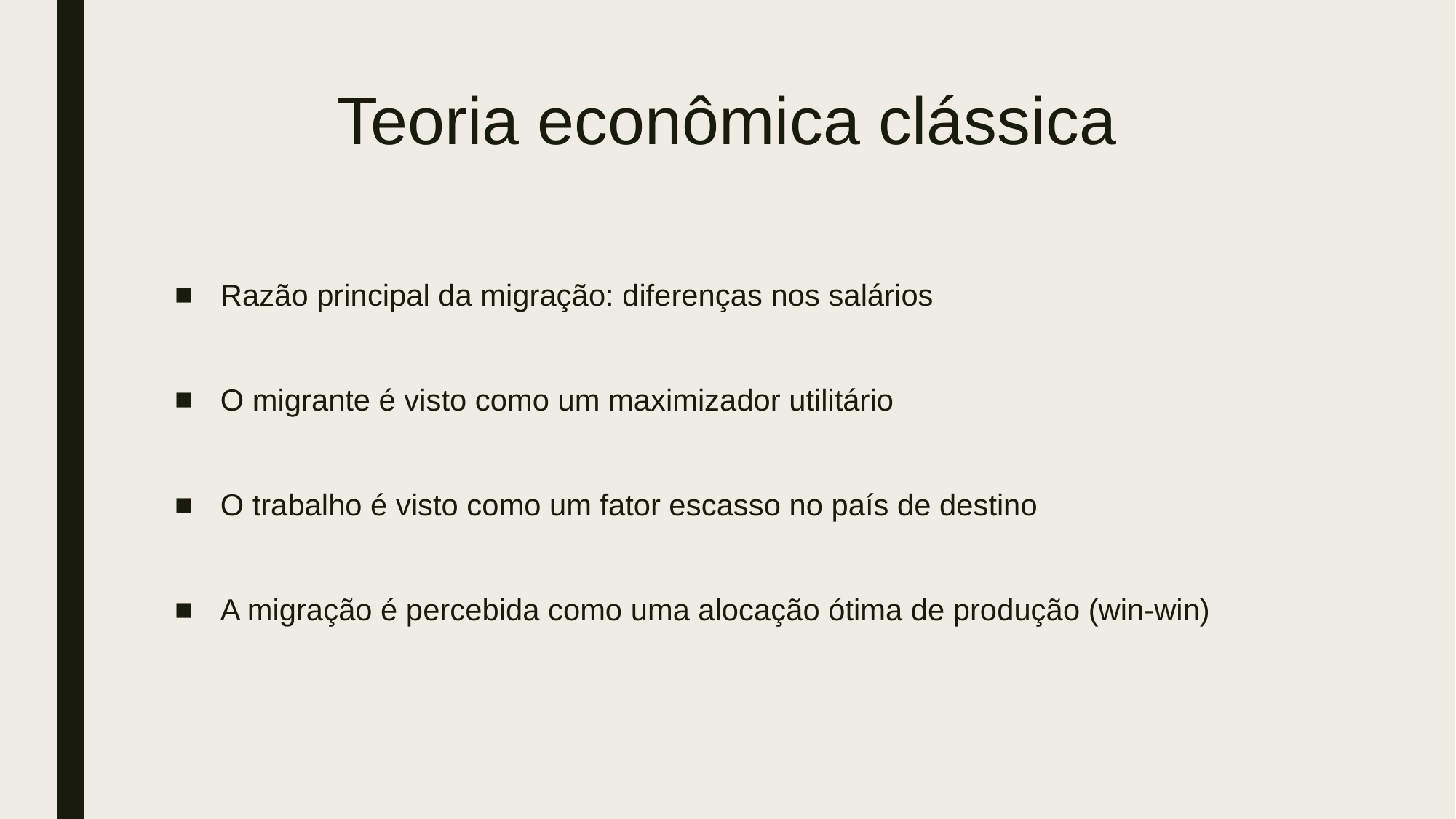

# Teoria econômica clássica
Razão principal da migração: diferenças nos salários

O migrante é visto como um maximizador utilitário

O trabalho é visto como um fator escasso no país de destino

A migração é percebida como uma alocação ótima de produção (win-win)